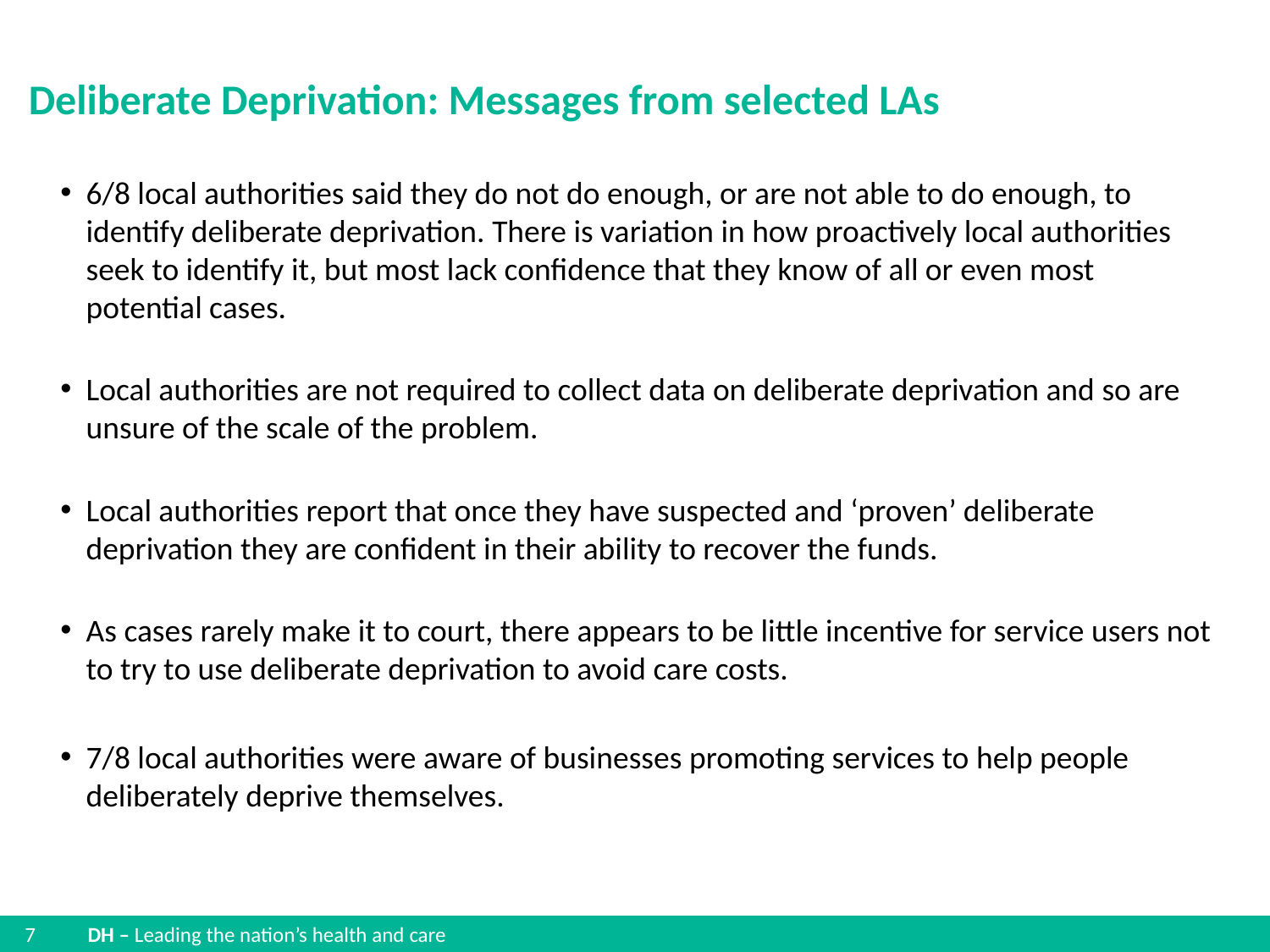

# Deliberate Deprivation: Messages from selected LAs
6/8 local authorities said they do not do enough, or are not able to do enough, to identify deliberate deprivation. There is variation in how proactively local authorities seek to identify it, but most lack confidence that they know of all or even most potential cases.
Local authorities are not required to collect data on deliberate deprivation and so are unsure of the scale of the problem.
Local authorities report that once they have suspected and ‘proven’ deliberate deprivation they are confident in their ability to recover the funds.
As cases rarely make it to court, there appears to be little incentive for service users not to try to use deliberate deprivation to avoid care costs.

7/8 local authorities were aware of businesses promoting services to help people deliberately deprive themselves.